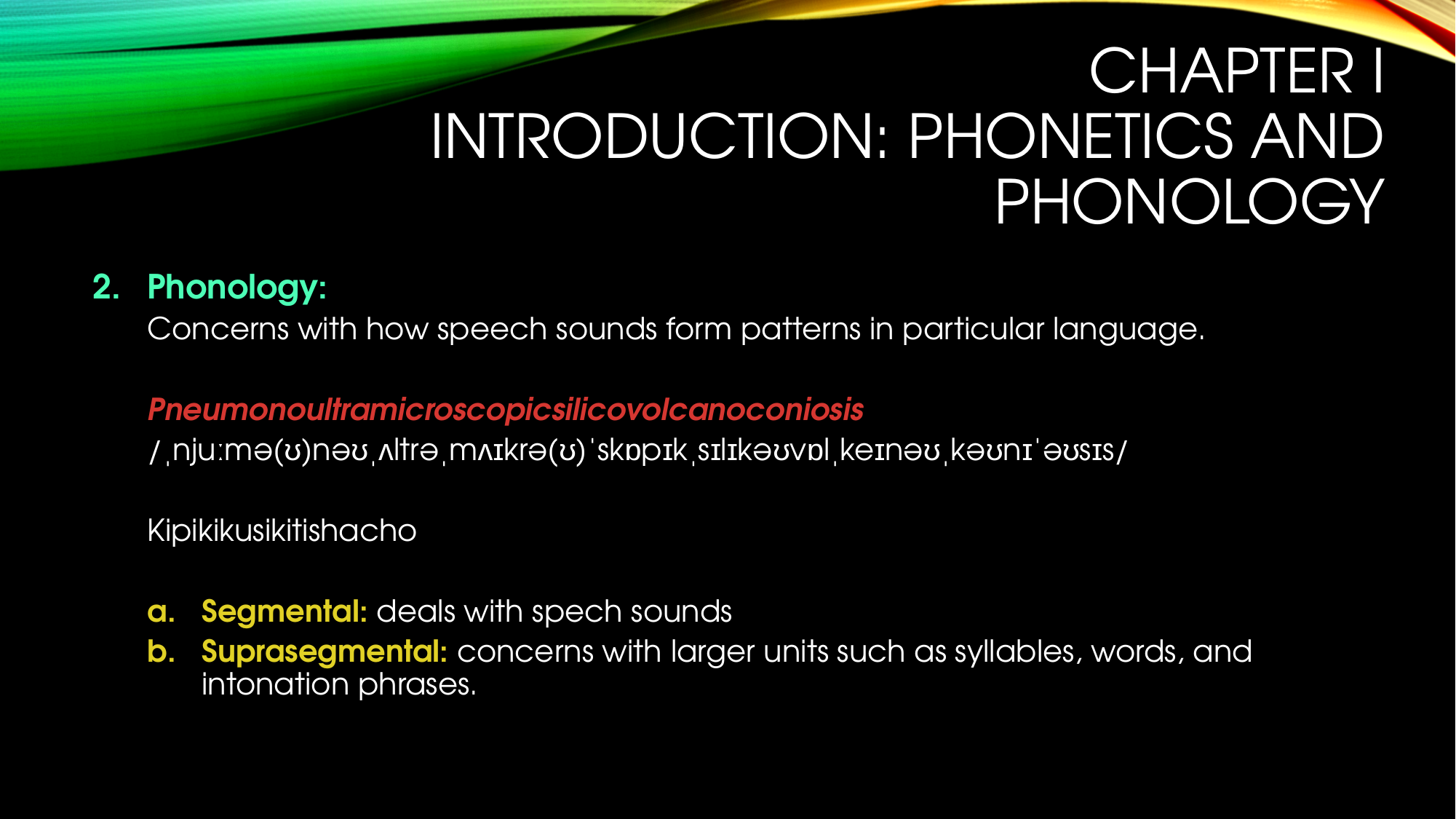

# Chapter i Introduction: Phonetics and phonology
Phonology:
Concerns with how speech sounds form patterns in particular language.

Pneumonoultramicroscopicsilicovolcanoconiosis
/ˌnjuːmə(ʊ)nəʊˌʌltrəˌmʌɪkrə(ʊ)ˈskɒpɪkˌsɪlɪkəʊvɒlˌkeɪnəʊˌkəʊnɪˈəʊsɪs/

Kipikikusikitishacho

Segmental: deals with spech sounds
Suprasegmental: concerns with larger units such as syllables, words, and intonation phrases.